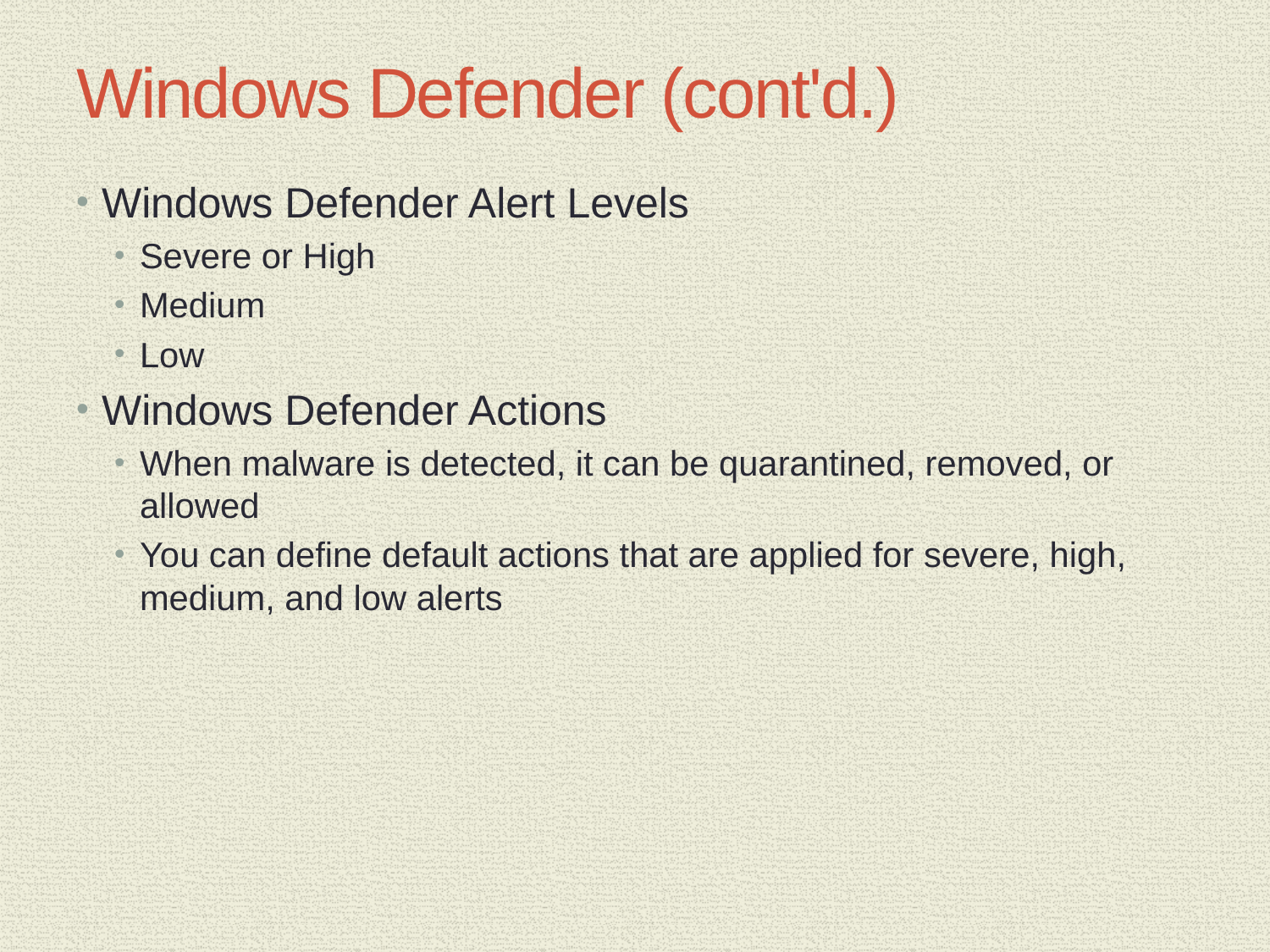

# Windows Defender (cont'd.)
Windows Defender Alert Levels
Severe or High
Medium
Low
Windows Defender Actions
When malware is detected, it can be quarantined, removed, or allowed
You can define default actions that are applied for severe, high, medium, and low alerts